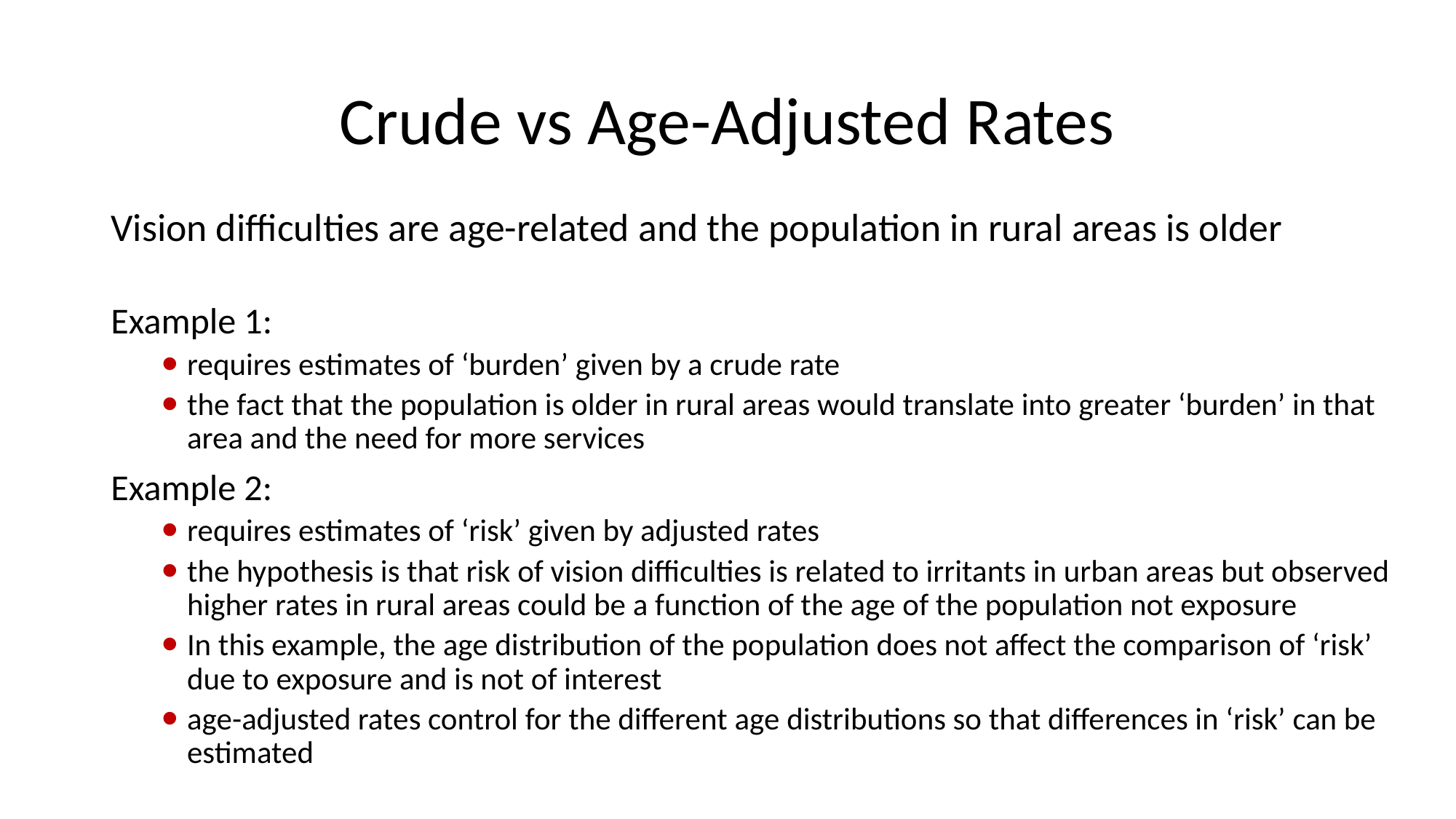

# Crude vs Age-Adjusted Rates
Vision difficulties are age-related and the population in rural areas is older

Example 1:
requires estimates of ‘burden’ given by a crude rate
the fact that the population is older in rural areas would translate into greater ‘burden’ in that area and the need for more services
Example 2:
requires estimates of ‘risk’ given by adjusted rates
the hypothesis is that risk of vision difficulties is related to irritants in urban areas but observed higher rates in rural areas could be a function of the age of the population not exposure
In this example, the age distribution of the population does not affect the comparison of ‘risk’ due to exposure and is not of interest
age-adjusted rates control for the different age distributions so that differences in ‘risk’ can be estimated